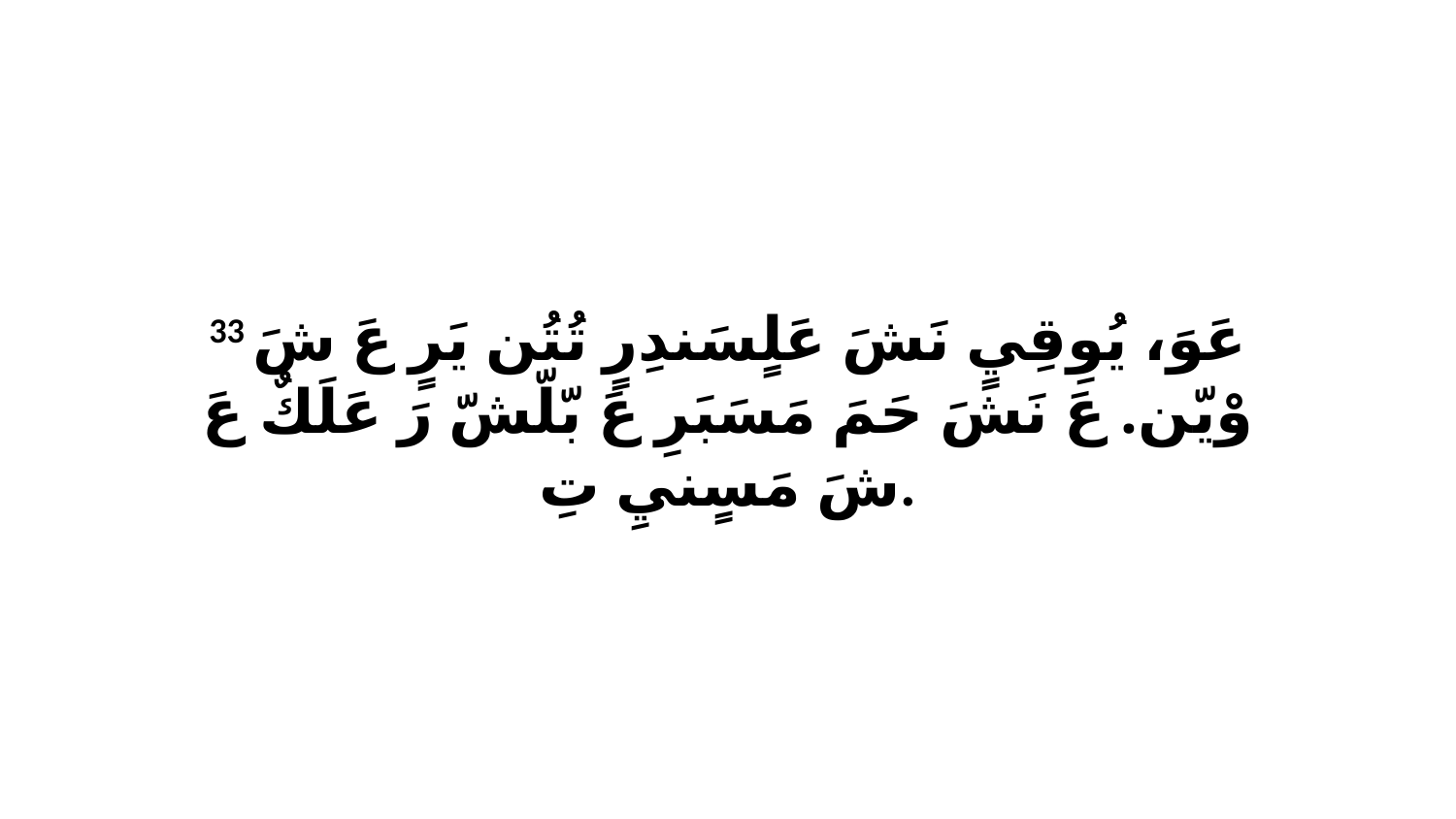

33 عَوَ، يُوِقِيٍ نَشَ عَلٍسَندِرٍ تُتُن يَرٍ عَ شَ وْيّن. عَ نَشَ حَمَ مَسَبَرِ عَ بّلّشّ رَ عَلَكٌ عَ شَ مَسٍنيِ تِ.